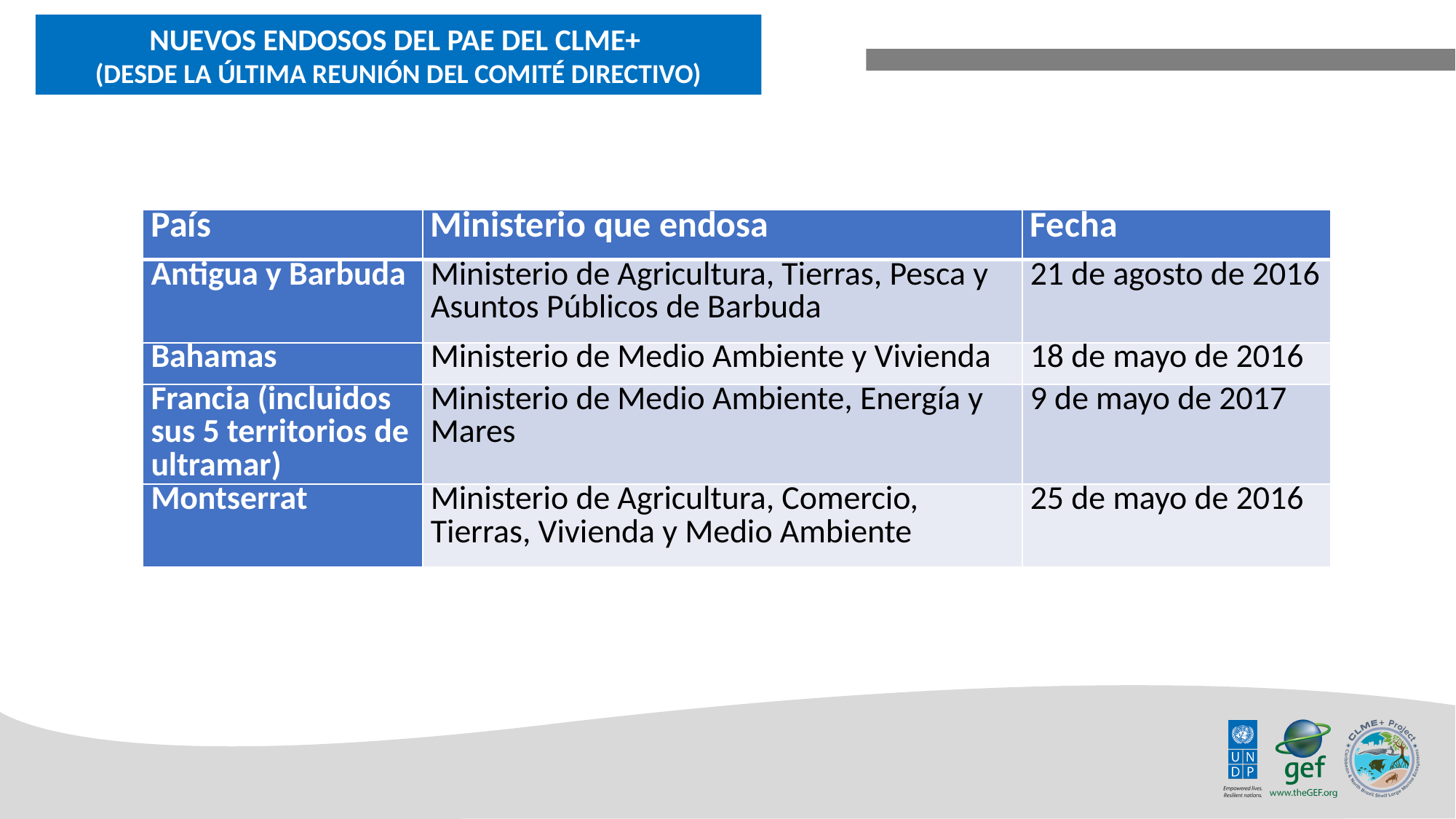

NUEVOS ENDOSOS DEL PAE DEL CLME+
(DESDE LA ÚLTIMA REUNIÓN DEL COMITÉ DIRECTIVO)
| País | Ministerio que endosa | Fecha |
| --- | --- | --- |
| Antigua y Barbuda | Ministerio de Agricultura, Tierras, Pesca y Asuntos Públicos de Barbuda | 21 de agosto de 2016 |
| Bahamas | Ministerio de Medio Ambiente y Vivienda | 18 de mayo de 2016 |
| Francia (incluidos sus 5 territorios de ultramar) | Ministerio de Medio Ambiente, Energía y Mares | 9 de mayo de 2017 |
| Montserrat | Ministerio de Agricultura, Comercio, Tierras, Vivienda y Medio Ambiente | 25 de mayo de 2016 |